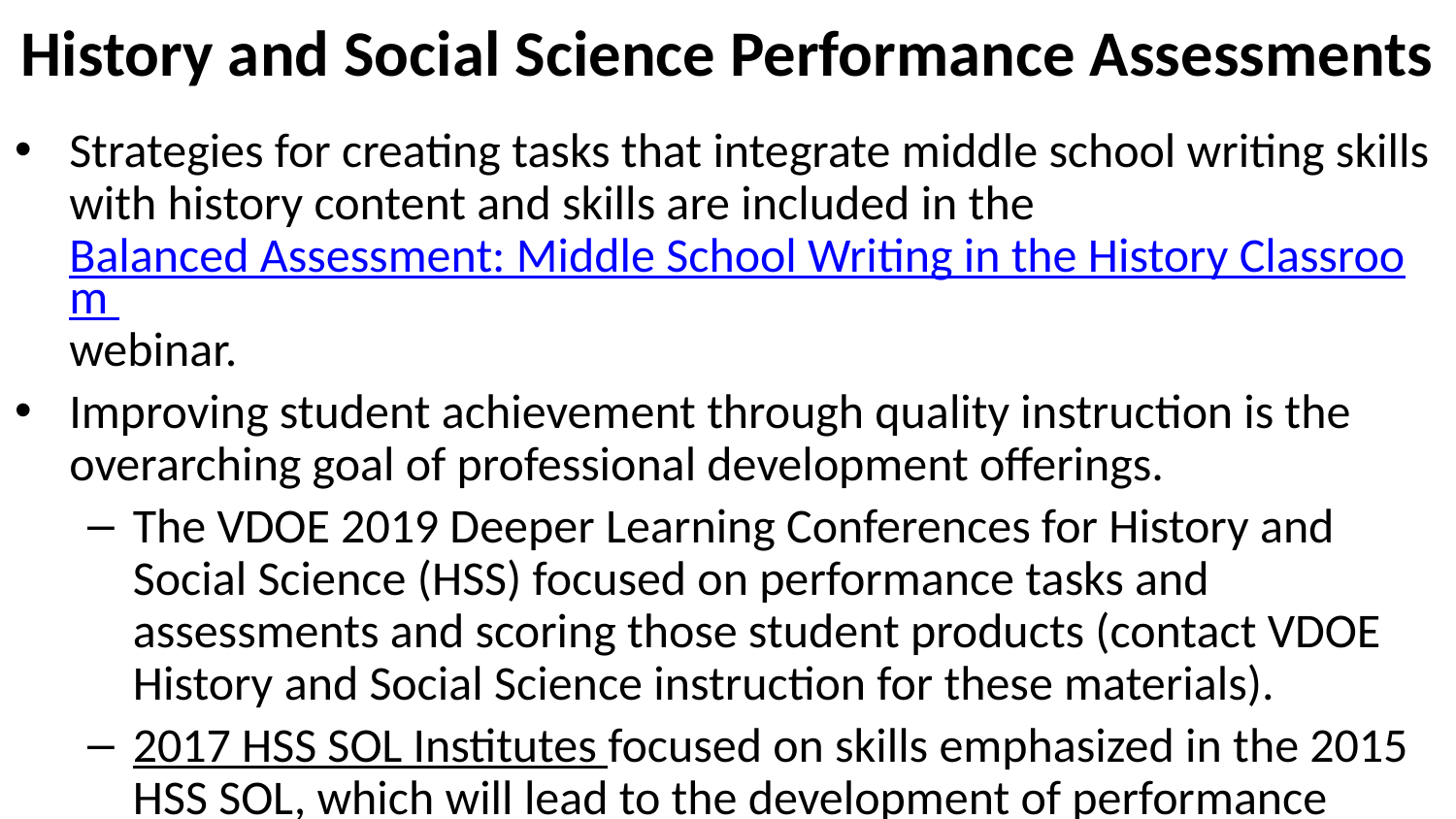

# History and Social Science Performance Assessments
Strategies for creating tasks that integrate middle school writing skills with history content and skills are included in the Balanced Assessment: Middle School Writing in the History Classroom webinar.
Improving student achievement through quality instruction is the overarching goal of professional development offerings.
The VDOE 2019 Deeper Learning Conferences for History and Social Science (HSS) focused on performance tasks and assessments and scoring those student products (contact VDOE History and Social Science instruction for these materials).
2017 HSS SOL Institutes focused on skills emphasized in the 2015 HSS SOL, which will lead to the development of performance assessments.